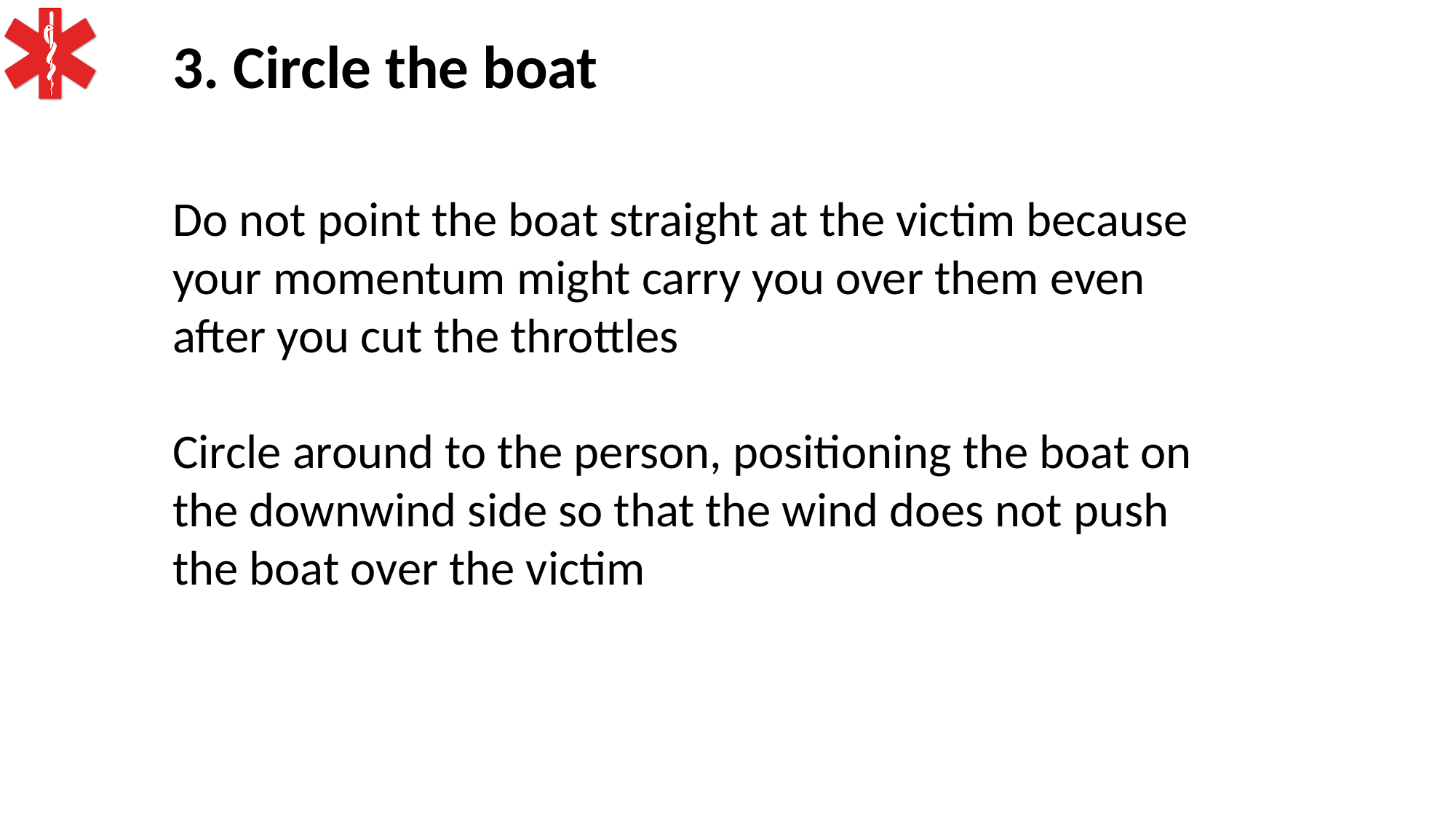

3. Circle the boat
Do not point the boat straight at the victim because your momentum might carry you over them even after you cut the throttles

Circle around to the person, positioning the boat on the downwind side so that the wind does not push the boat over the victim